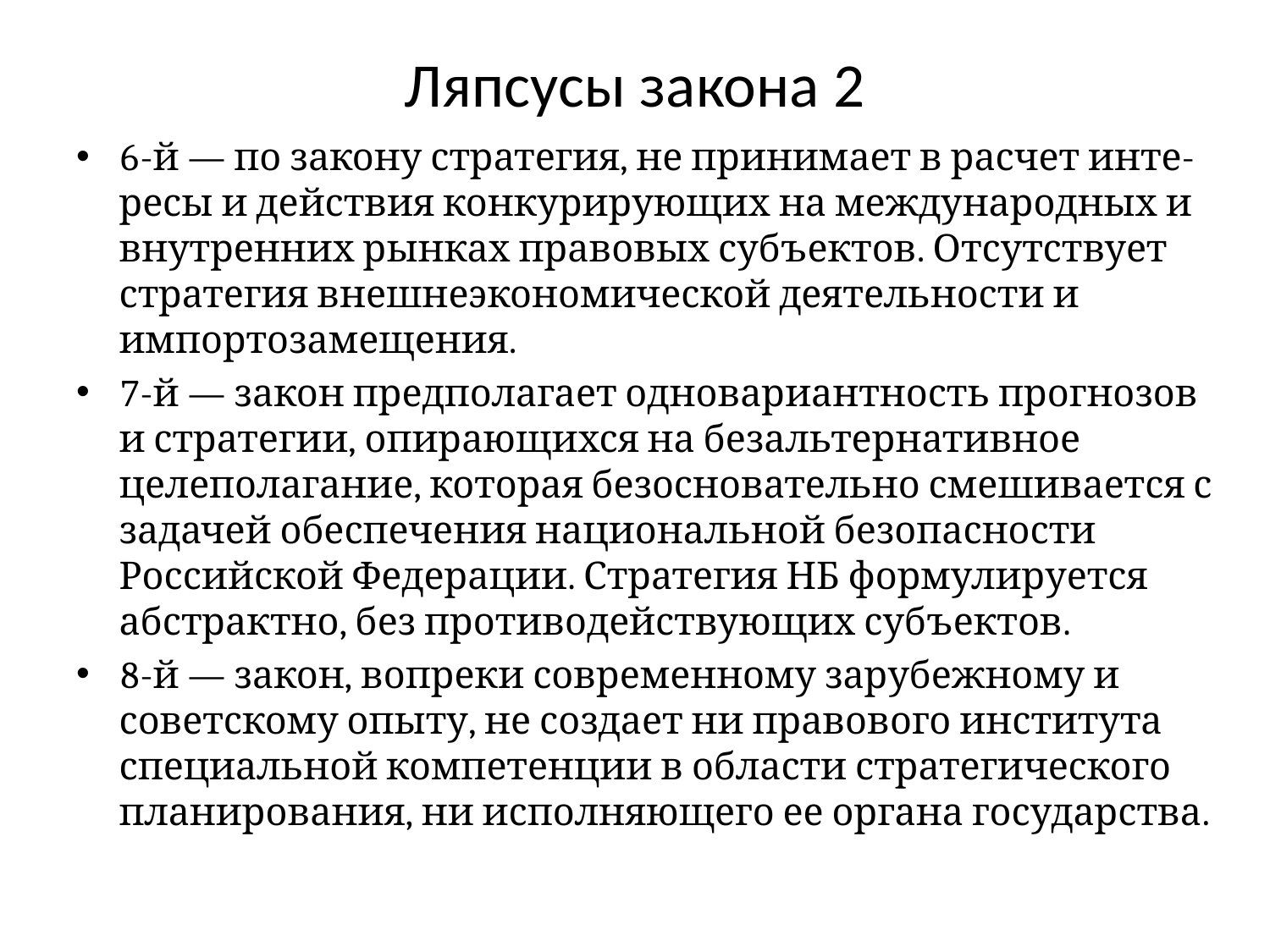

# Ляпсусы закона 2
6-й — по закону стратегия, не принимает в расчет инте-ресы и действия конкурирующих на международных и внутренних рынках правовых субъектов. Отсутствует стратегия внешнеэкономической деятельности и импортозамещения.
7-й — закон предполагает одновариантность прогнозов и стратегии, опирающихся на безальтернативное целеполагание, которая безосновательно смешивается с задачей обеспечения национальной безопасности Российской Федерации. Стратегия НБ формулируется абстрактно, без противодействующих субъектов.
8-й — закон, вопреки современному зарубежному и советскому опыту, не создает ни правового института специальной компетенции в области стратегического планирования, ни исполняющего ее органа государства.